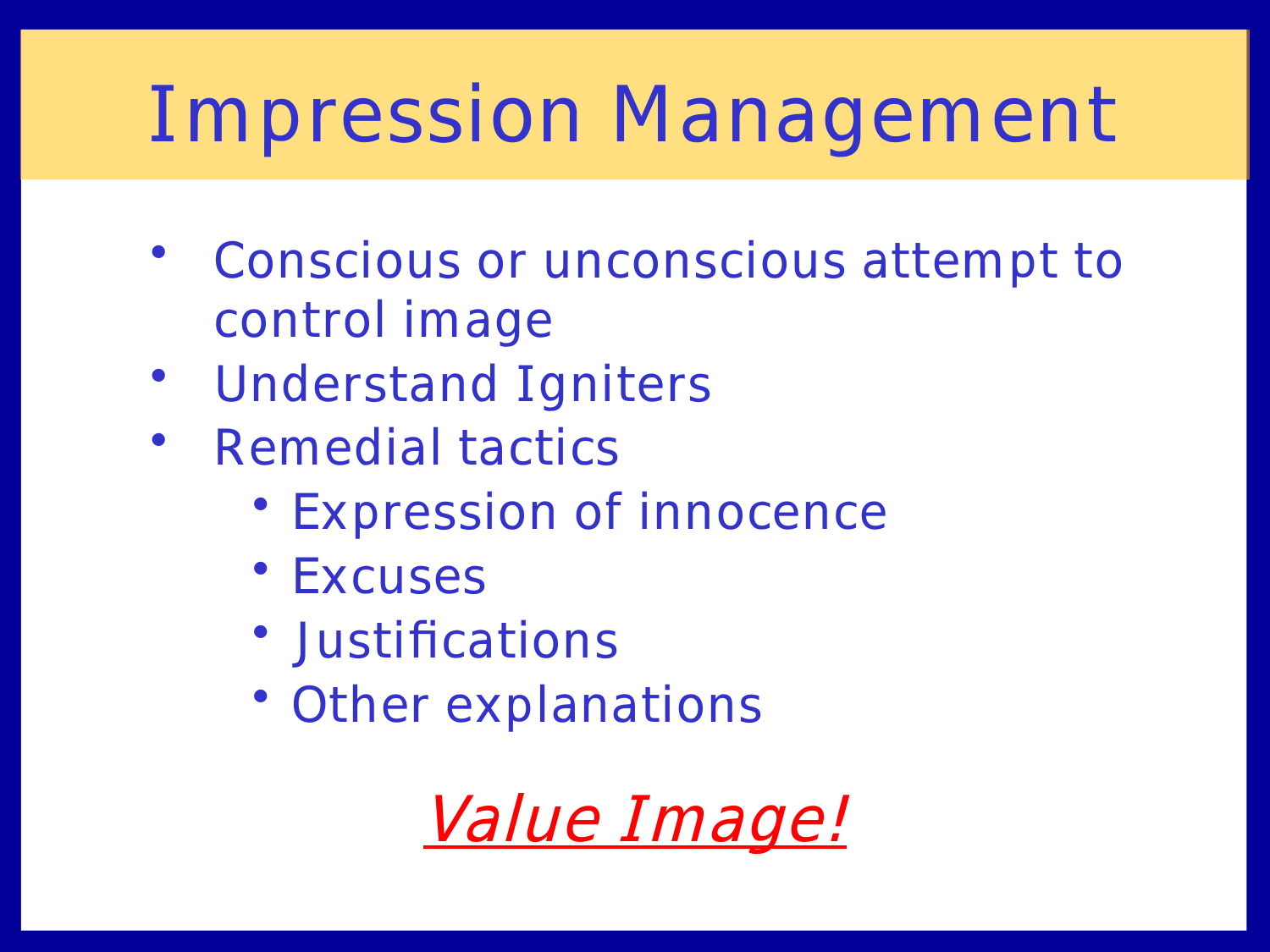

# Impression Management
Conscious or unconscious attempt to control image
Understand Igniters
Remedial tactics
Expression of innocence
Excuses
Justifications
Other explanations
Value Image!